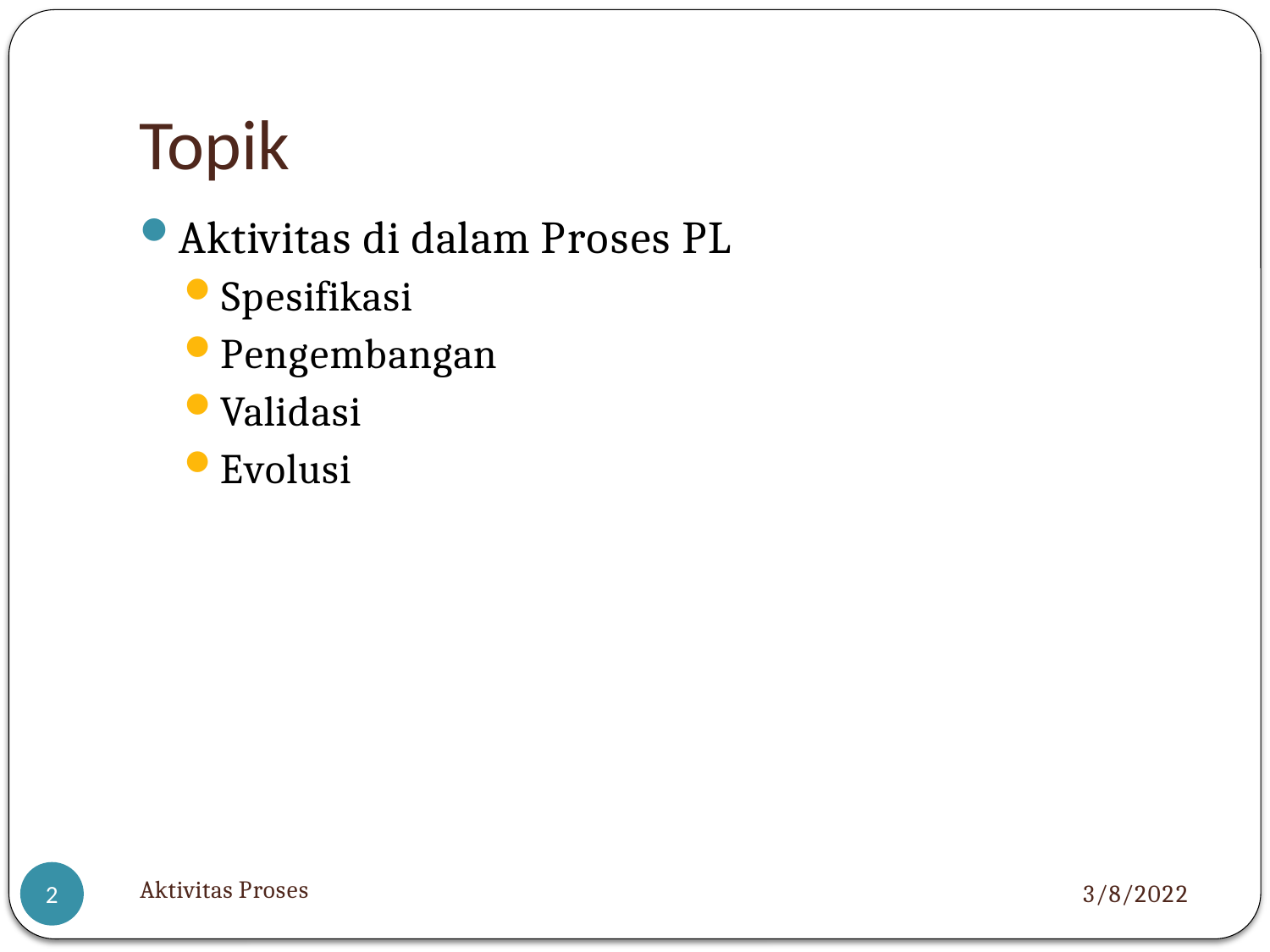

# Topik
Aktivitas di dalam Proses PL
Spesifikasi
Pengembangan
Validasi
Evolusi

Aktivitas Proses
3/8/2022
2